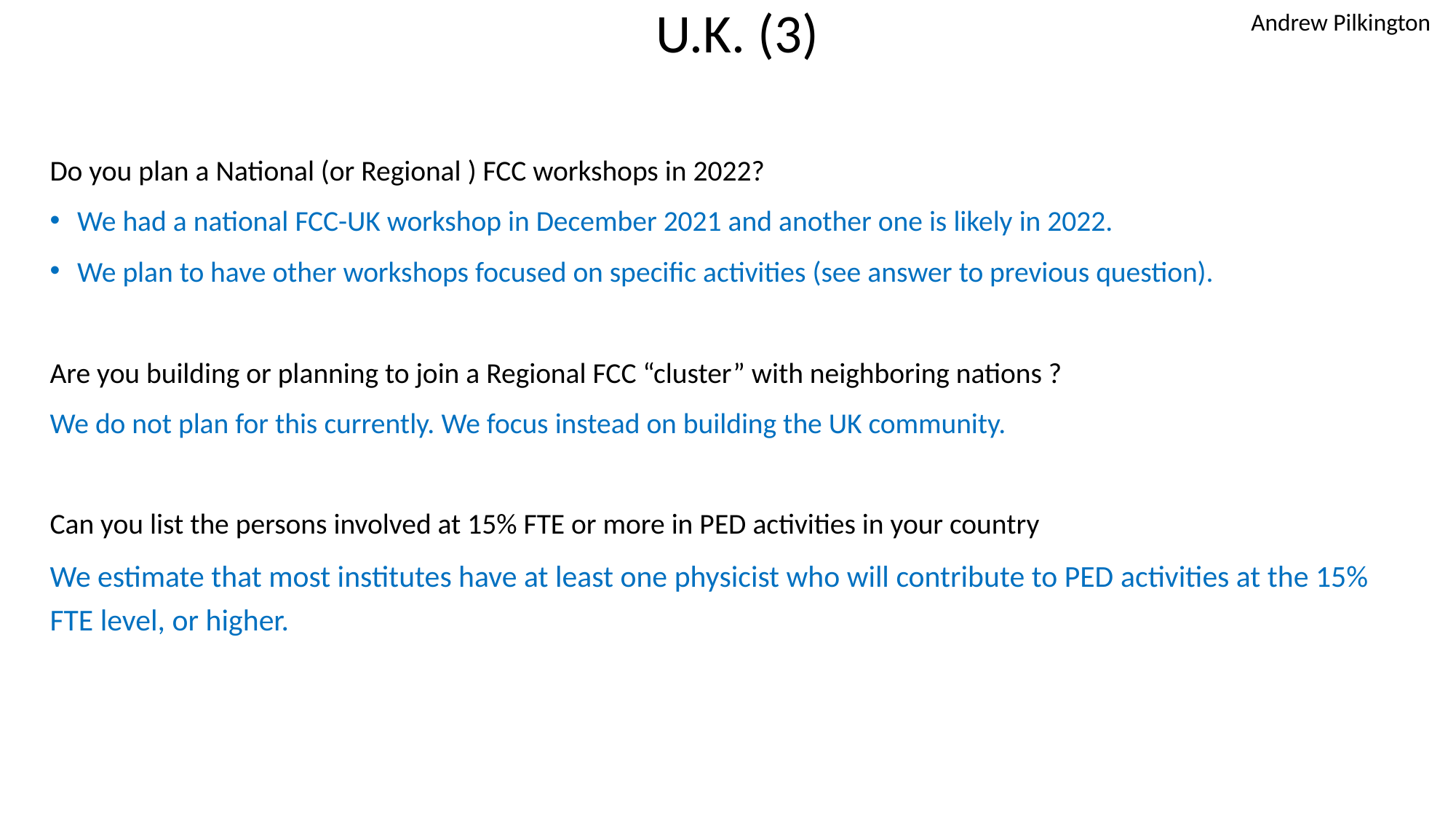

# U.K. (3)
Andrew Pilkington
Do you plan a National (or Regional ) FCC workshops in 2022?
We had a national FCC-UK workshop in December 2021 and another one is likely in 2022.
We plan to have other workshops focused on specific activities (see answer to previous question).

Are you building or planning to join a Regional FCC “cluster” with neighboring nations ?
We do not plan for this currently. We focus instead on building the UK community.

Can you list the persons involved at 15% FTE or more in PED activities in your country
We estimate that most institutes have at least one physicist who will contribute to PED activities at the 15% FTE level, or higher.